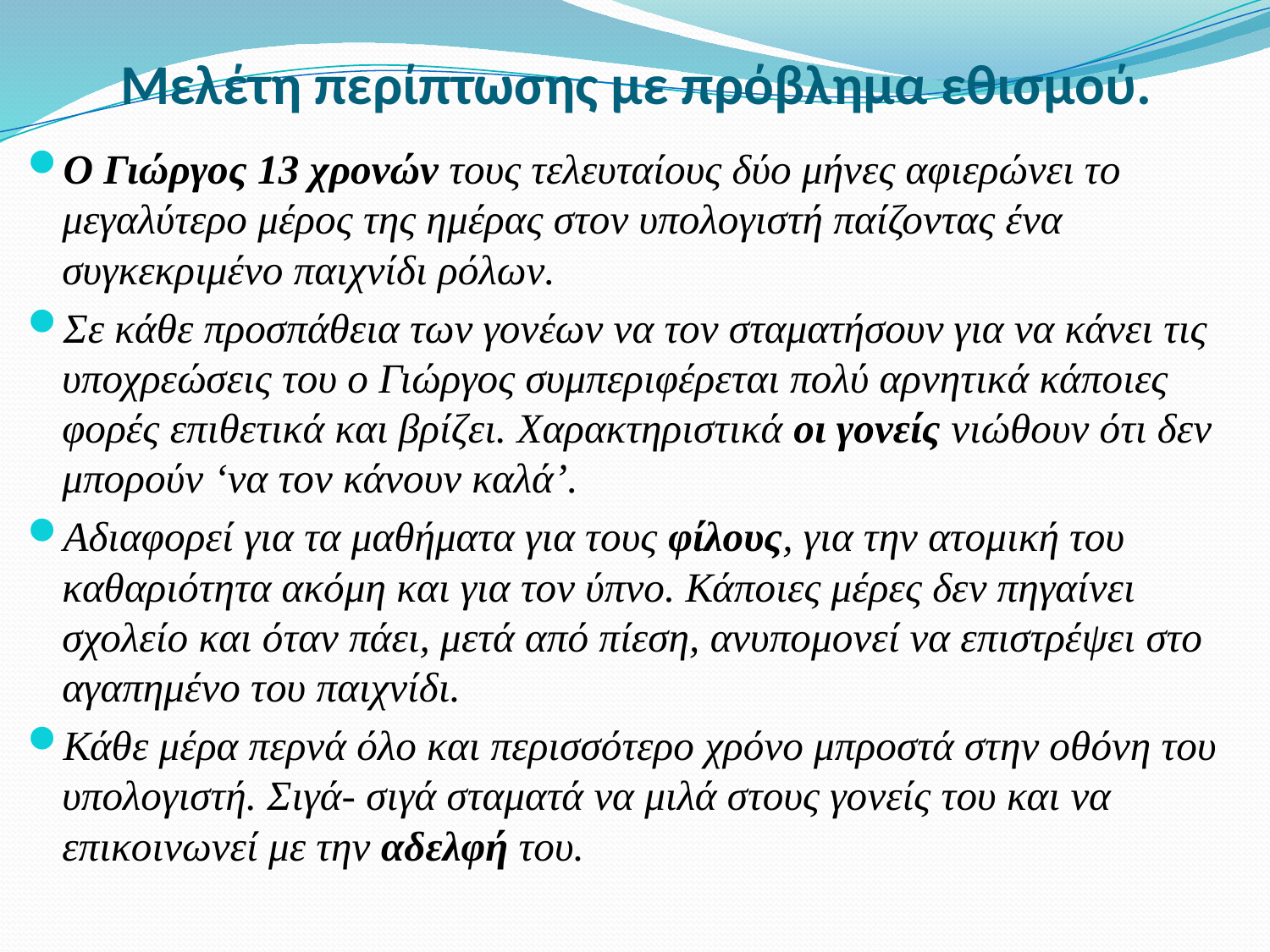

# Μελέτη περίπτωσης με πρόβλημα εθισμού.
Ο Γιώργος 13 χρονών τους τελευταίους δύο μήνες αφιερώνει το μεγαλύτερο μέρος της ημέρας στον υπολογιστή παίζοντας ένα συγκεκριμένο παιχνίδι ρόλων.
Σε κάθε προσπάθεια των γονέων να τον σταματήσουν για να κάνει τις υποχρεώσεις του ο Γιώργος συμπεριφέρεται πολύ αρνητικά κάποιες φορές επιθετικά και βρίζει. Χαρακτηριστικά οι γονείς νιώθουν ότι δεν μπορούν ‘να τον κάνουν καλά’.
Αδιαφορεί για τα μαθήματα για τους φίλους, για την ατομική του καθαριότητα ακόμη και για τον ύπνο. Κάποιες μέρες δεν πηγαίνει σχολείο και όταν πάει, μετά από πίεση, ανυπομονεί να επιστρέψει στο αγαπημένο του παιχνίδι.
Κάθε μέρα περνά όλο και περισσότερο χρόνο μπροστά στην οθόνη του υπολογιστή. Σιγά- σιγά σταματά να μιλά στους γονείς του και να επικοινωνεί με την αδελφή του.